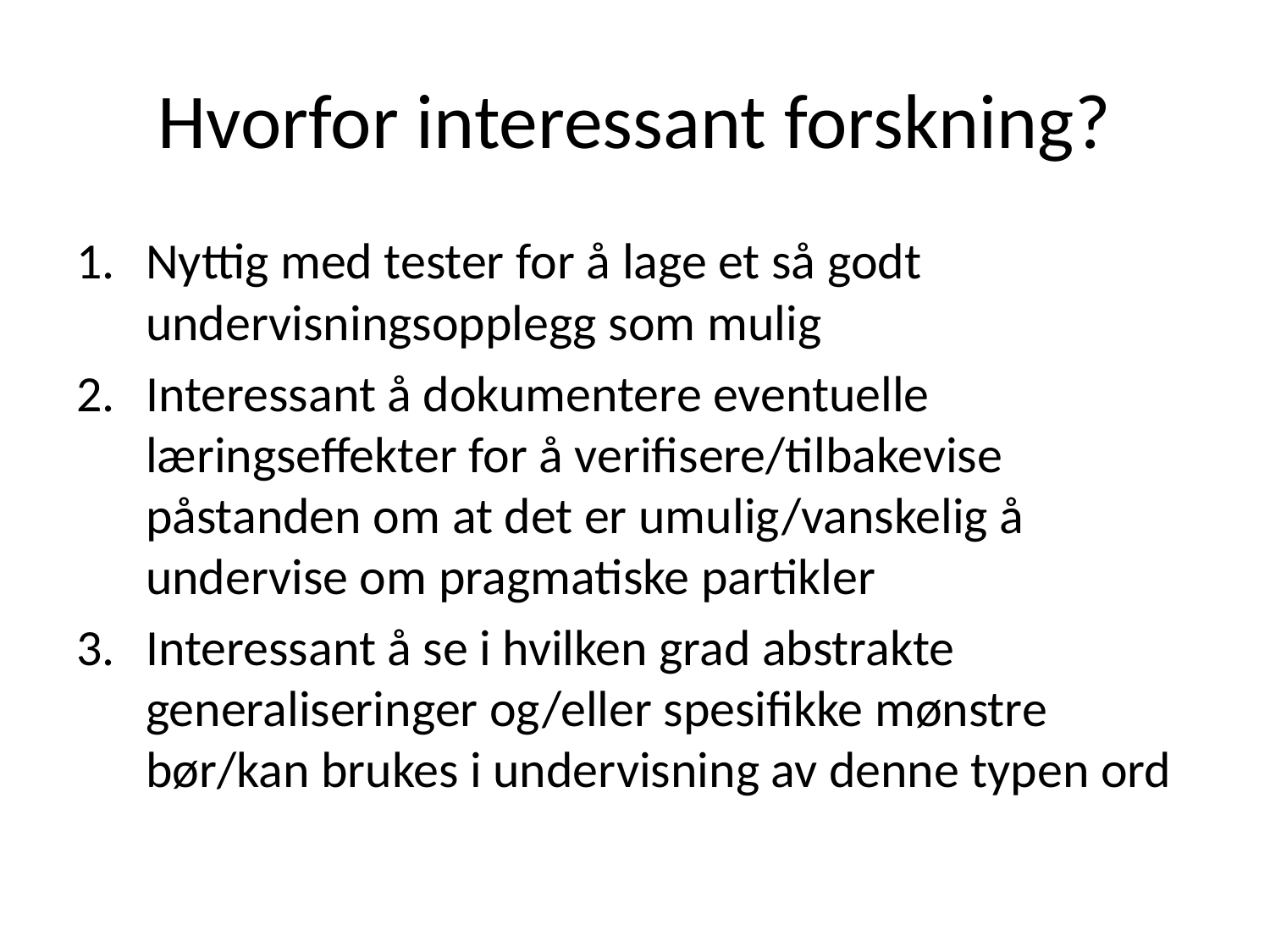

# Hvorfor interessant forskning?
Nyttig med tester for å lage et så godt undervisningsopplegg som mulig
Interessant å dokumentere eventuelle læringseffekter for å verifisere/tilbakevise påstanden om at det er umulig/vanskelig å undervise om pragmatiske partikler
Interessant å se i hvilken grad abstrakte generaliseringer og/eller spesifikke mønstre bør/kan brukes i undervisning av denne typen ord